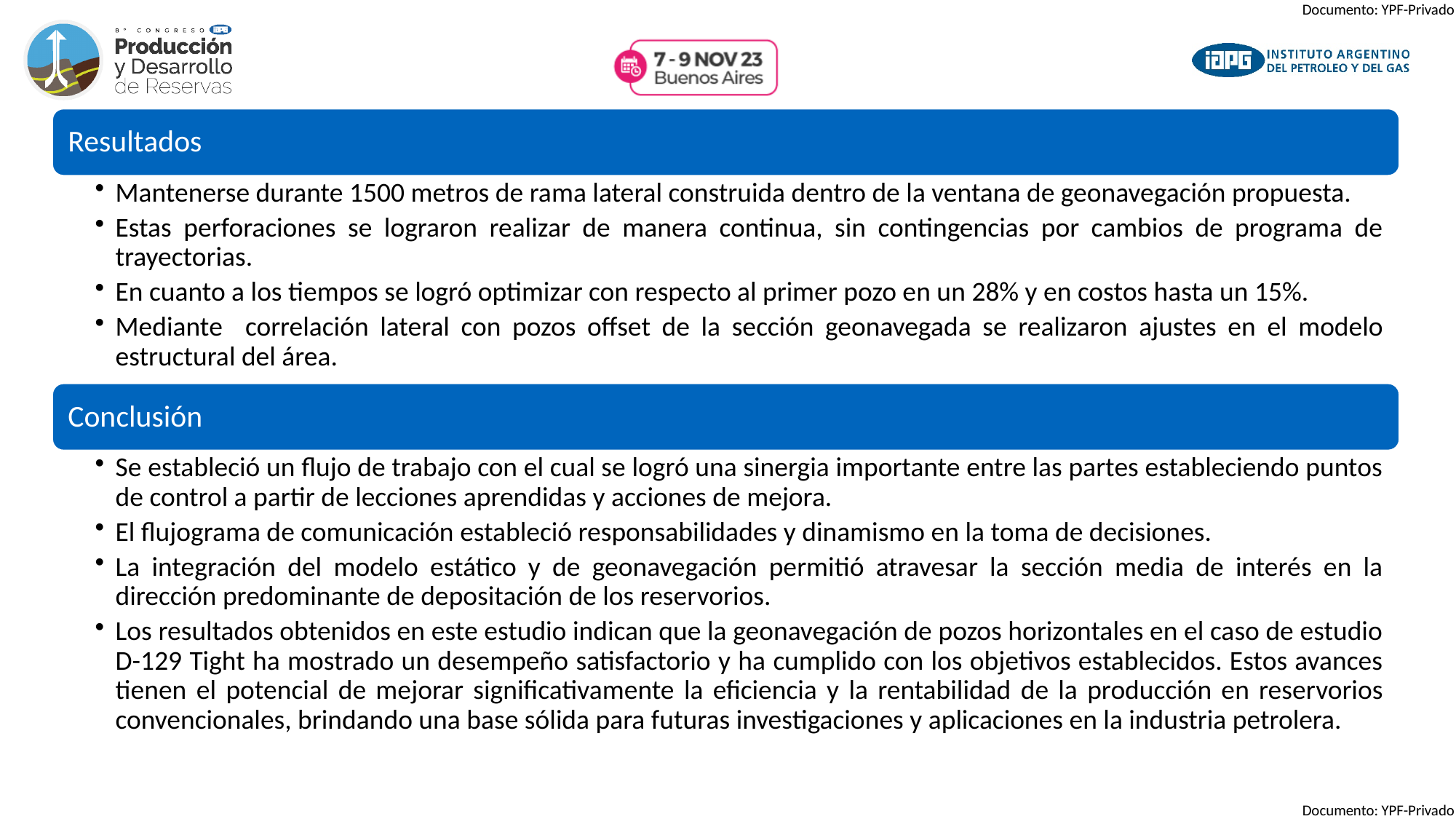

Resultados
Mantenerse durante 1500 metros de rama lateral construida dentro de la ventana de geonavegación propuesta.
Estas perforaciones se lograron realizar de manera continua, sin contingencias por cambios de programa de trayectorias.
En cuanto a los tiempos se logró optimizar con respecto al primer pozo en un 28% y en costos hasta un 15%.
Mediante  correlación lateral con pozos offset de la sección geonavegada se realizaron ajustes en el modelo estructural del área.
Conclusión
Se estableció un flujo de trabajo con el cual se logró una sinergia importante entre las partes estableciendo puntos de control a partir de lecciones aprendidas y acciones de mejora.
El flujograma de comunicación estableció responsabilidades y dinamismo en la toma de decisiones.
La integración del modelo estático y de geonavegación permitió atravesar la sección media de interés en la dirección predominante de depositación de los reservorios.
Los resultados obtenidos en este estudio indican que la geonavegación de pozos horizontales en el caso de estudio D-129 Tight ha mostrado un desempeño satisfactorio y ha cumplido con los objetivos establecidos. Estos avances tienen el potencial de mejorar significativamente la eficiencia y la rentabilidad de la producción en reservorios convencionales, brindando una base sólida para futuras investigaciones y aplicaciones en la industria petrolera.